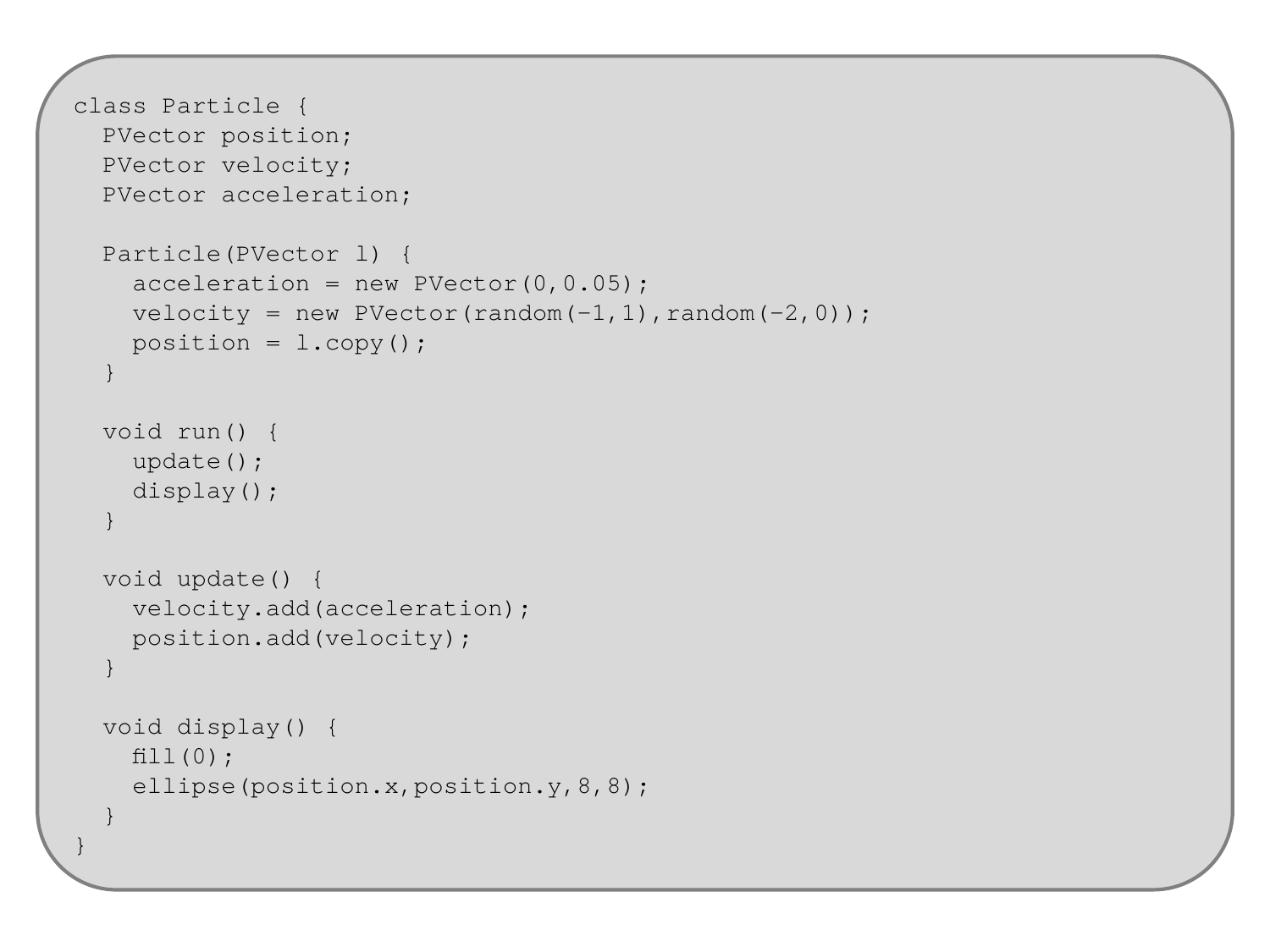

# Particles with inheritance
class Particle {
  PVector position;
  PVector velocity;
  PVector acceleration;

  Particle(PVector l) {
    acceleration = new PVector(0,0.05);
    velocity = new PVector(random(-1,1),random(-2,0));
    position = l.copy();
  }

  void run() {
    update();
    display();
  }

  void update() {
    velocity.add(acceleration);
    position.add(velocity);
  }

  void display() {
    fill(0);
    ellipse(position.x,position.y,8,8);
  }
}